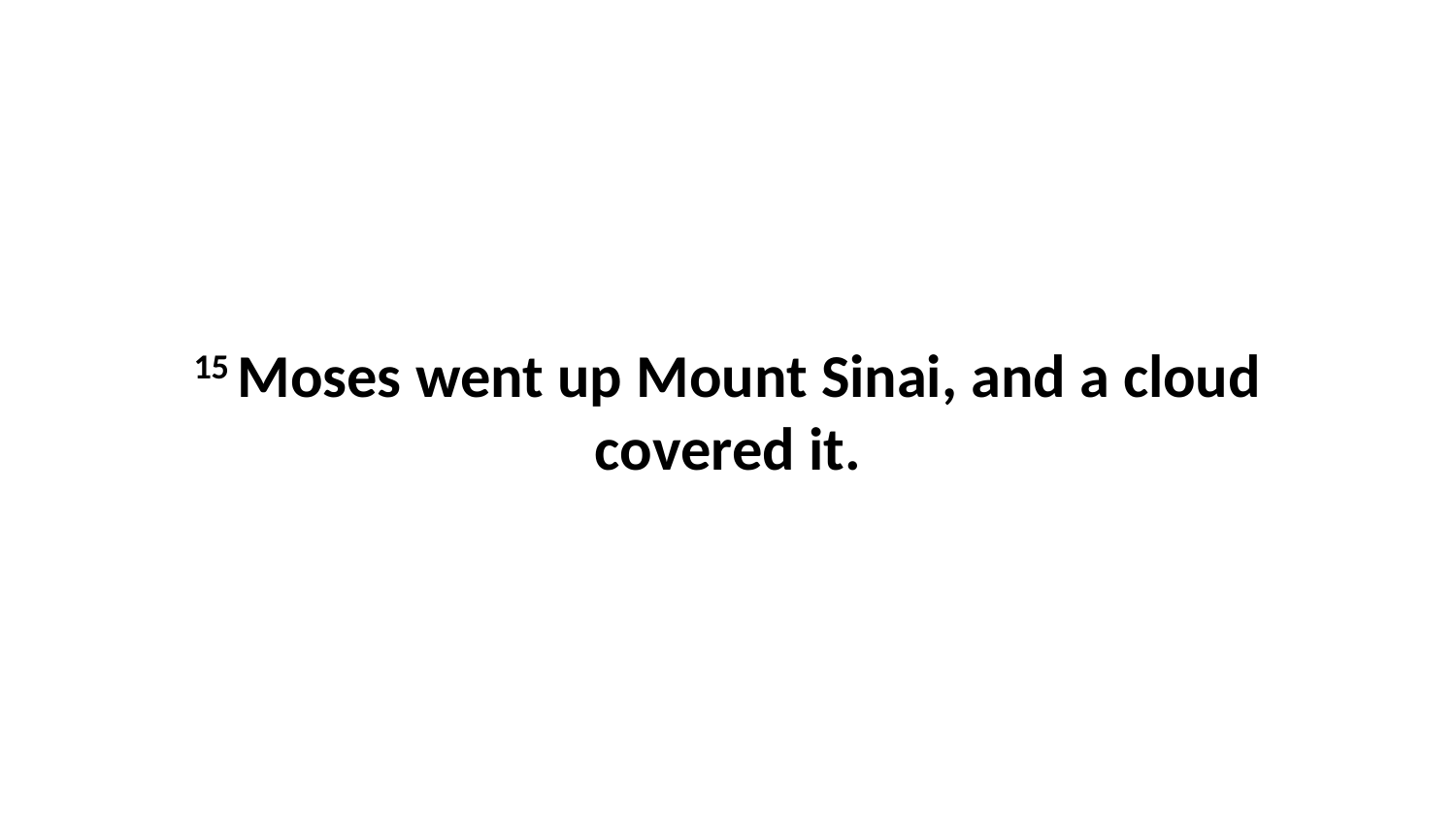

15 Moses went up Mount Sinai, and a cloud covered it.